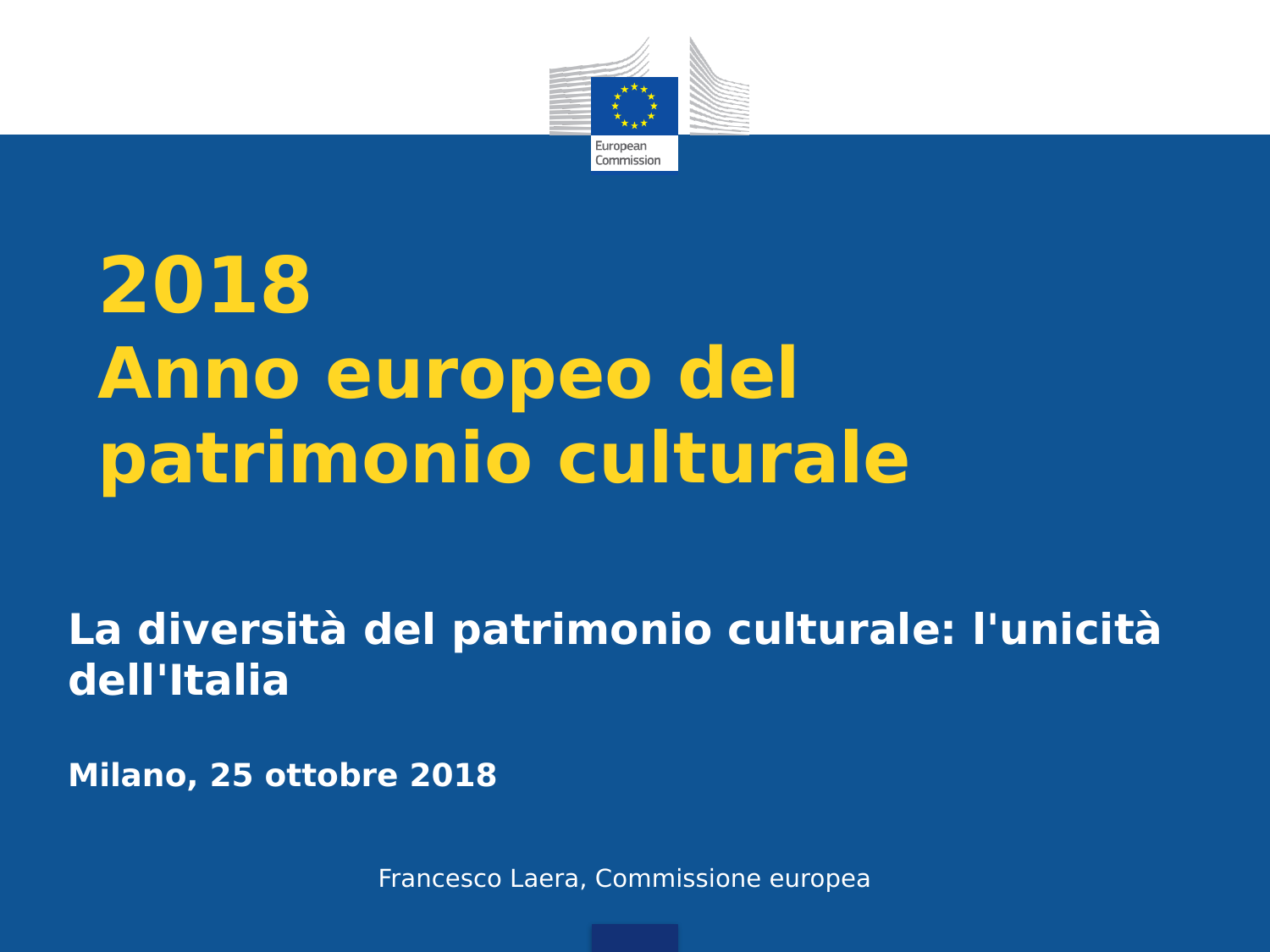

# 2018 Anno europeo del patrimonio culturale
La diversità del patrimonio culturale: l'unicità dell'Italia

Milano, 25 ottobre 2018
Francesco Laera, Commissione europea